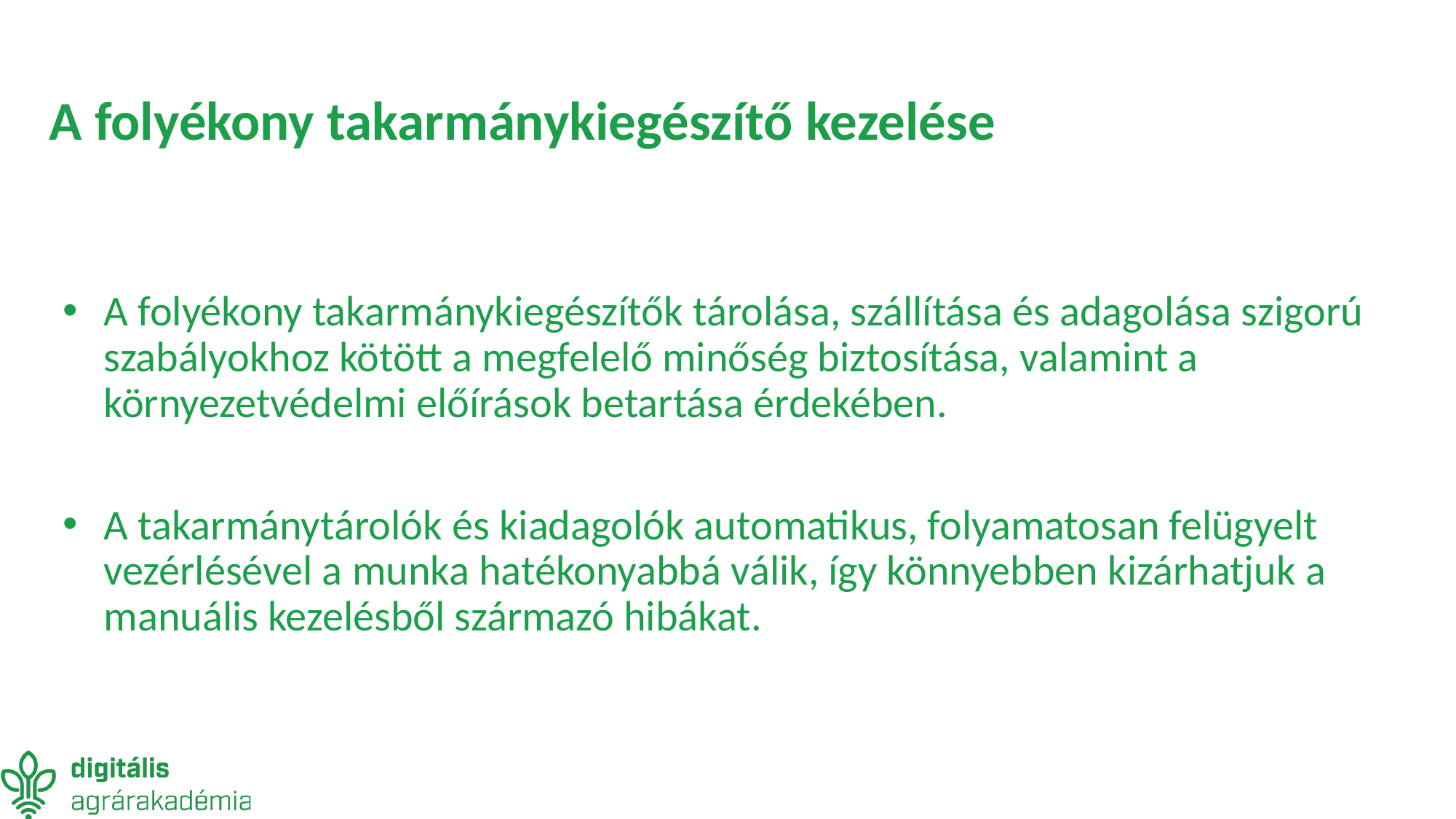

# A folyékony takarmánykiegészítő kezelése

A folyékony takarmánykiegészítők tárolása, szállítása és adagolása szigorú szabályokhoz kötött a megfelelő minőség biztosítása, valamint a környezetvédelmi előírások betartása érdekében.

A takarmánytárolók és kiadagolók automatikus, folyamatosan felügyelt vezérlésével a munka hatékonyabbá válik, így könnyebben kizárhatjuk a manuális kezelésből származó hibákat.